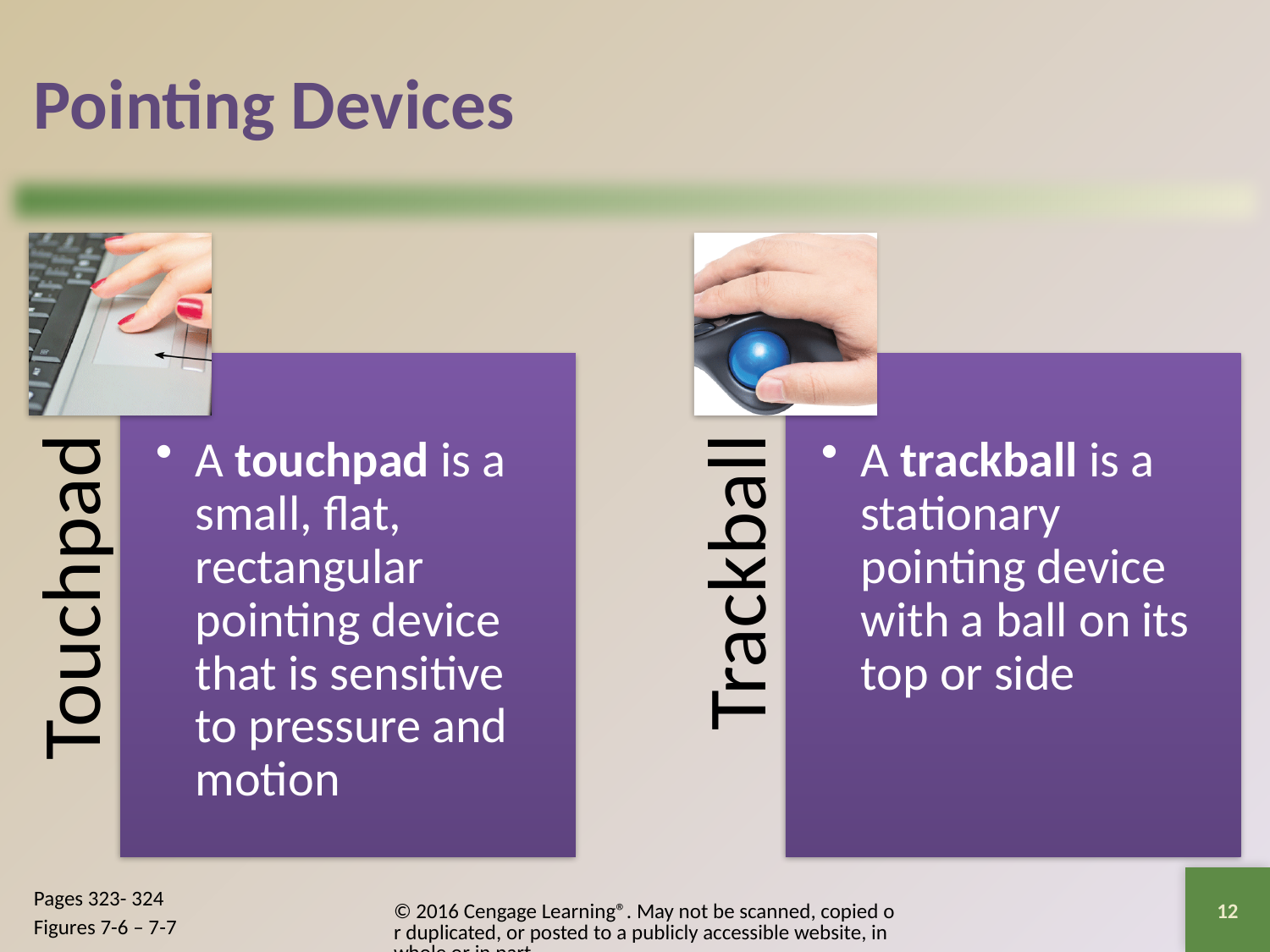

# Pointing Devices
Touchpad
A touchpad is a small, flat, rectangular pointing device that is sensitive to pressure and motion
Trackball
A trackball is a stationary pointing device with a ball on its top or side
12
Pages 323- 324
Figures 7-6 – 7-7
© 2016 Cengage Learning®. May not be scanned, copied or duplicated, or posted to a publicly accessible website, in whole or in part.